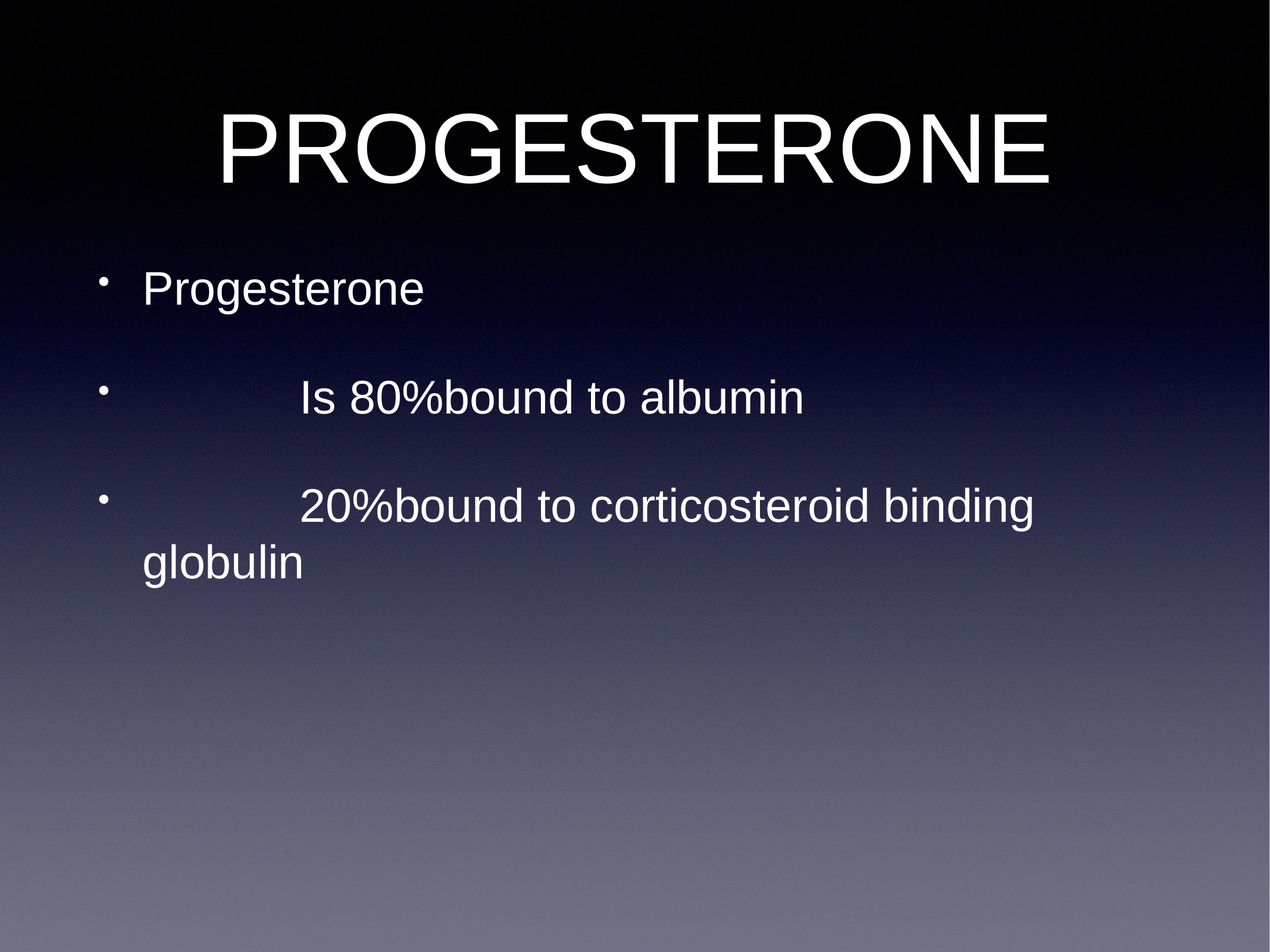

# PROGESTERONE
Progesterone
            Is 80%bound to albumin
            20%bound to corticosteroid binding globulin